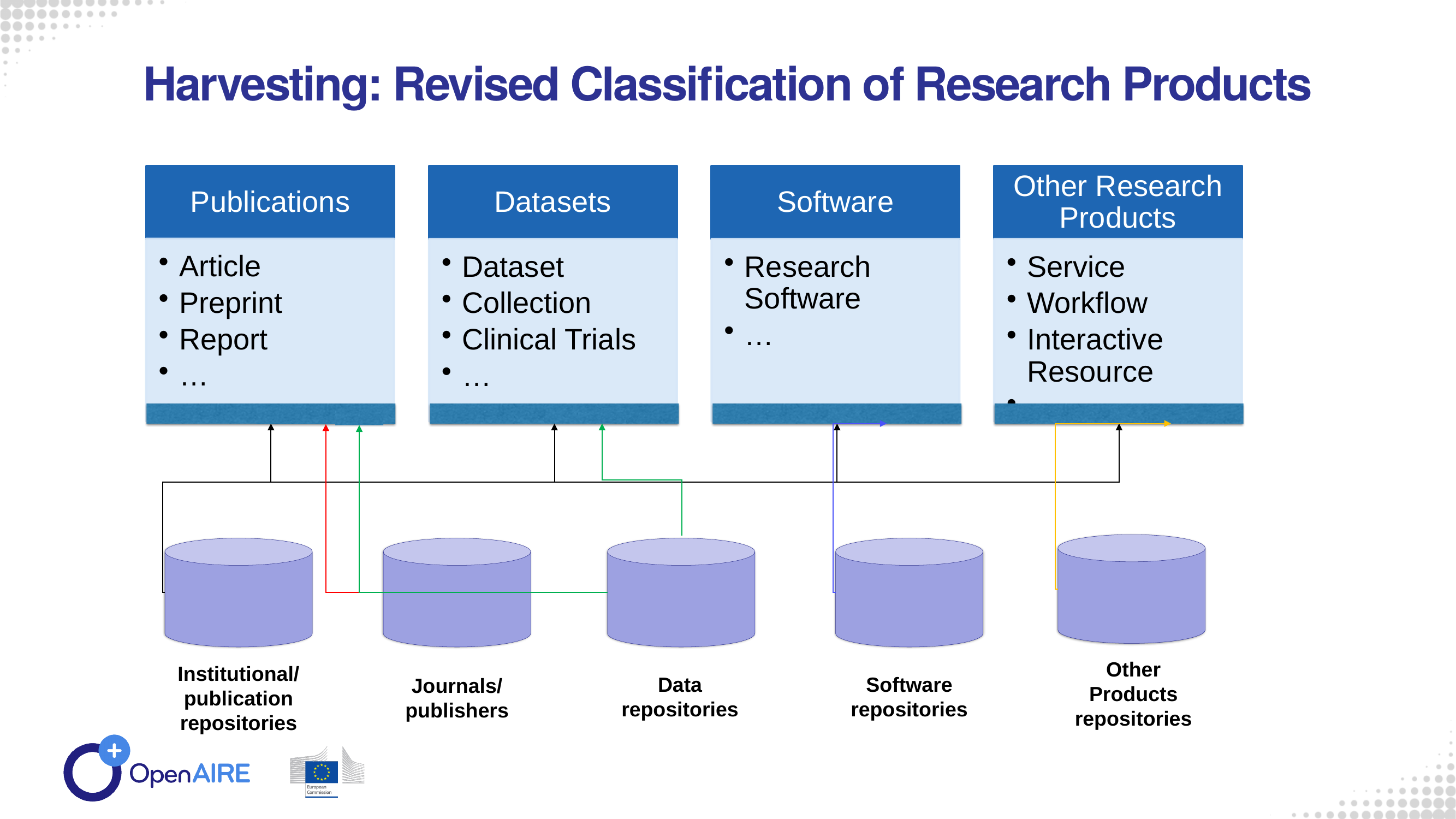

Publications
Article
Preprint
Report
…
Datasets
Dataset
Collection
Clinical Trials
…
Software
Research Software
…
Other Research Products
Service
Workflow
Interactive Resource
…
Harvesting: Revised Classification of Research Products

Other Products repositories
Institutional/
publication repositories
Data repositories
Software repositories
Journals/
publishers